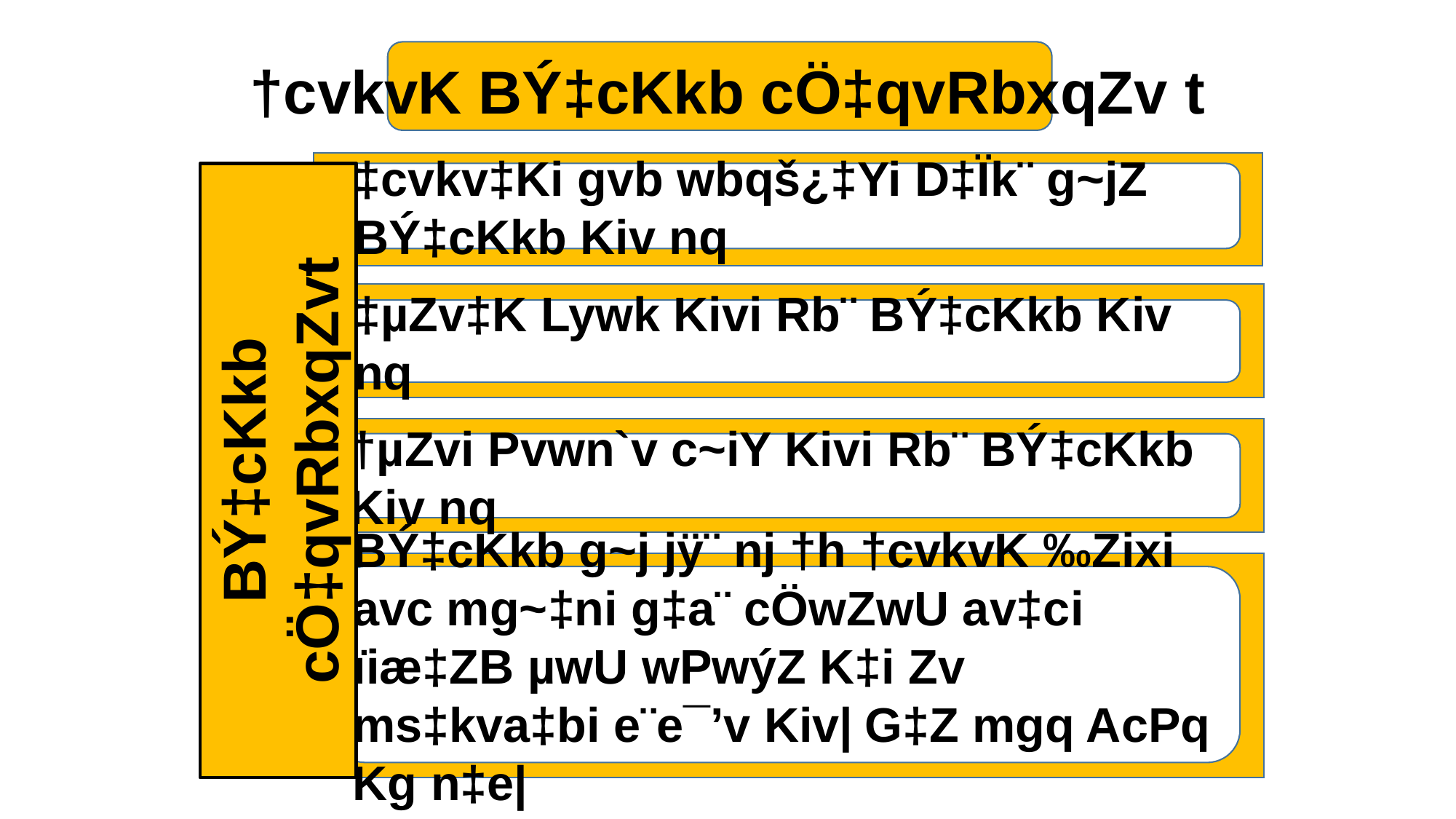

†cvkvK BÝ‡cKkb cÖ‡qvRbxqZv t

‡cvkv‡Ki gvb wbqš¿‡Yi D‡Ïk¨ g~jZ BÝ‡cKkb Kiv nq

‡µZv‡K Lywk Kivi Rb¨ BÝ‡cKkb Kiv nq

BÝ‡cKkb cÖ‡qvRbxqZvt

†µZvi Pvwn`v c~iY Kivi Rb¨ BÝ‡cKkb Kiv nq

BÝ‡cKkb g~j jÿ¨ nj †h †cvkvK ‰Zixi avc mg~‡ni g‡a¨ cÖwZwU av‡ci ïiæ‡ZB µwU wPwýZ K‡i Zv ms‡kva‡bi e¨e¯’v Kiv| G‡Z mgq AcPq Kg n‡e|